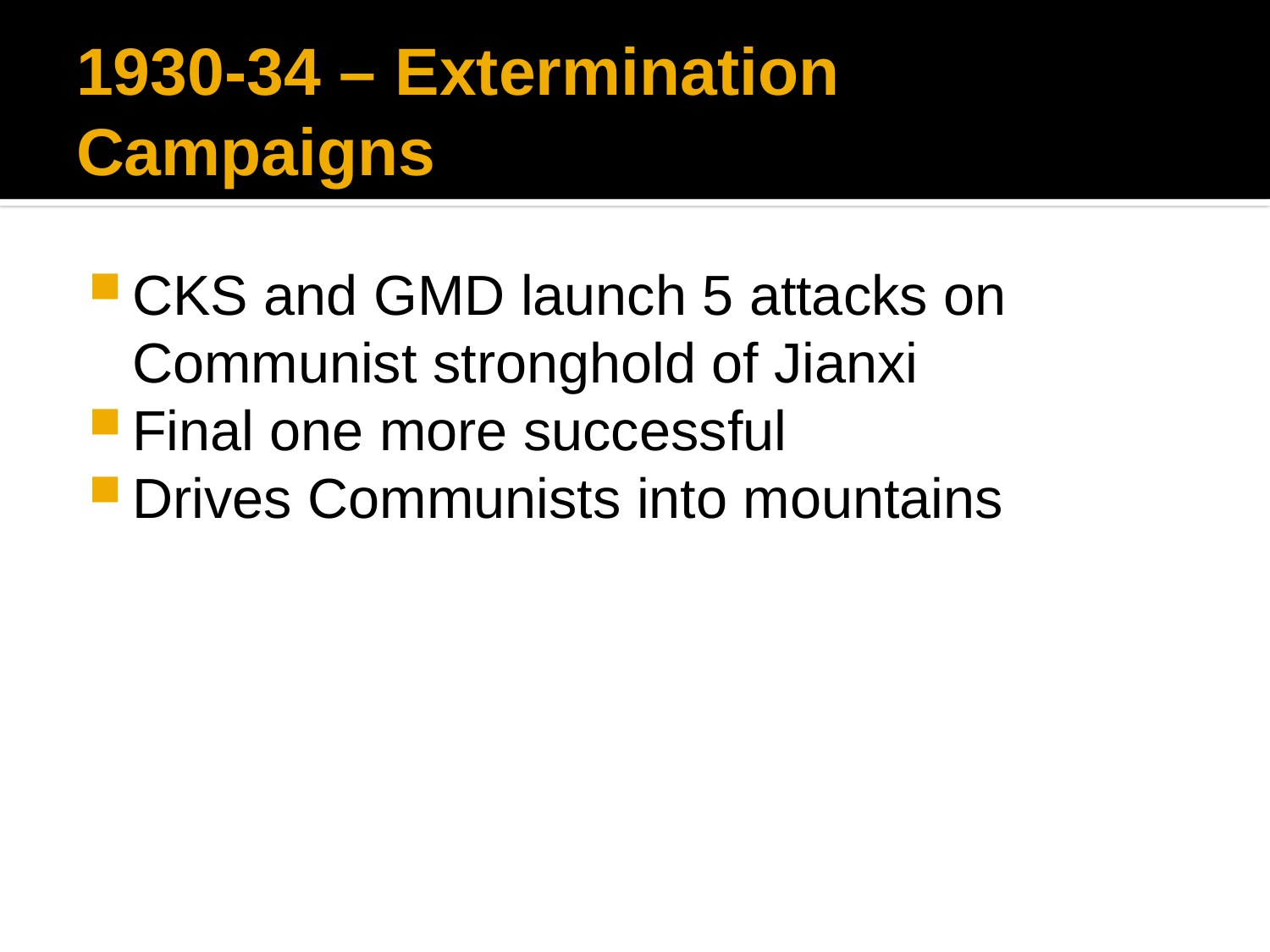

# 1930-34 – Extermination Campaigns
CKS and GMD launch 5 attacks on Communist stronghold of Jianxi
Final one more successful
Drives Communists into mountains